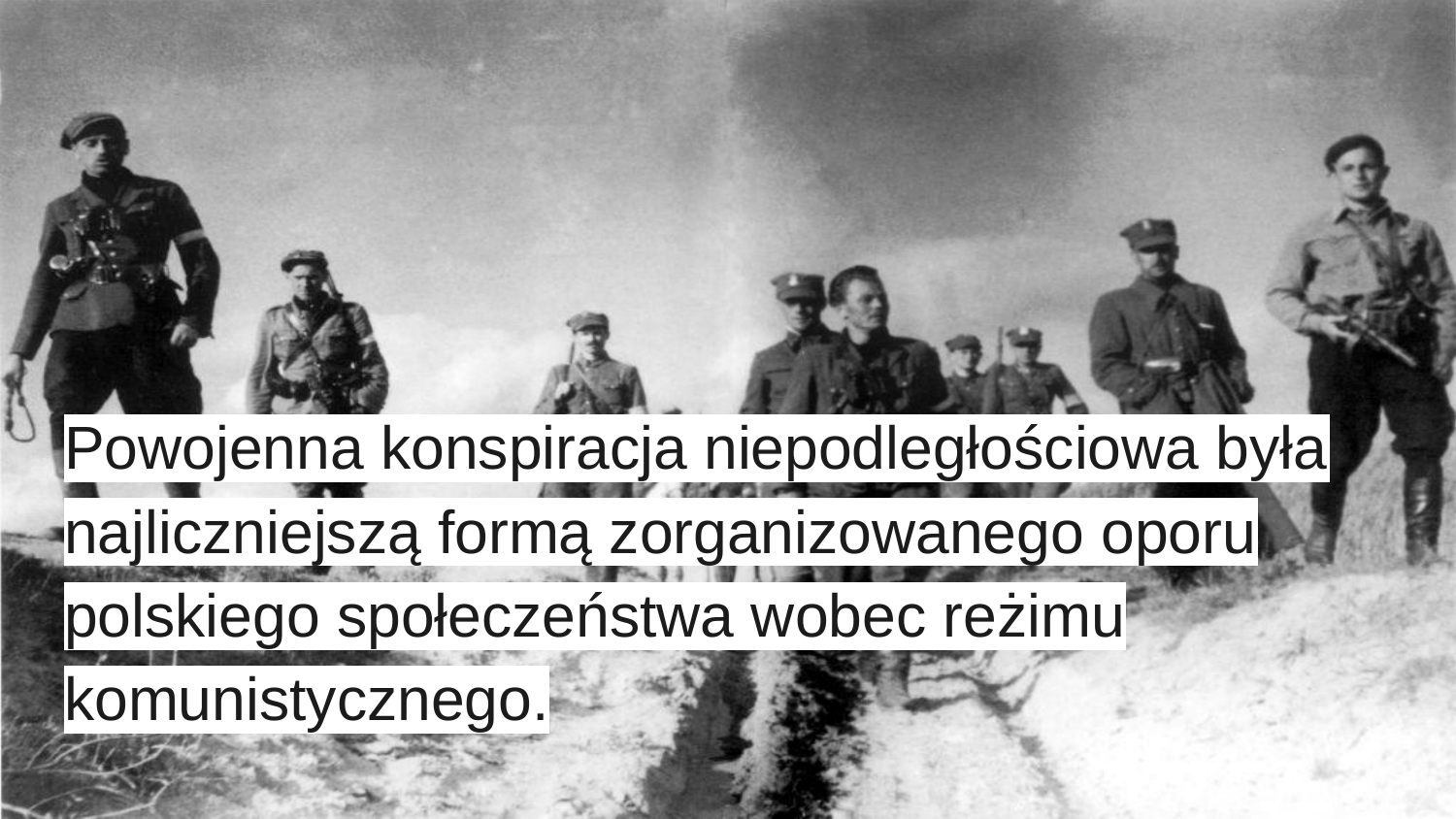

#

Powojenna konspiracja niepodległościowa była najliczniejszą formą zorganizowanego oporu polskiego społeczeństwa wobec reżimu komunistycznego.